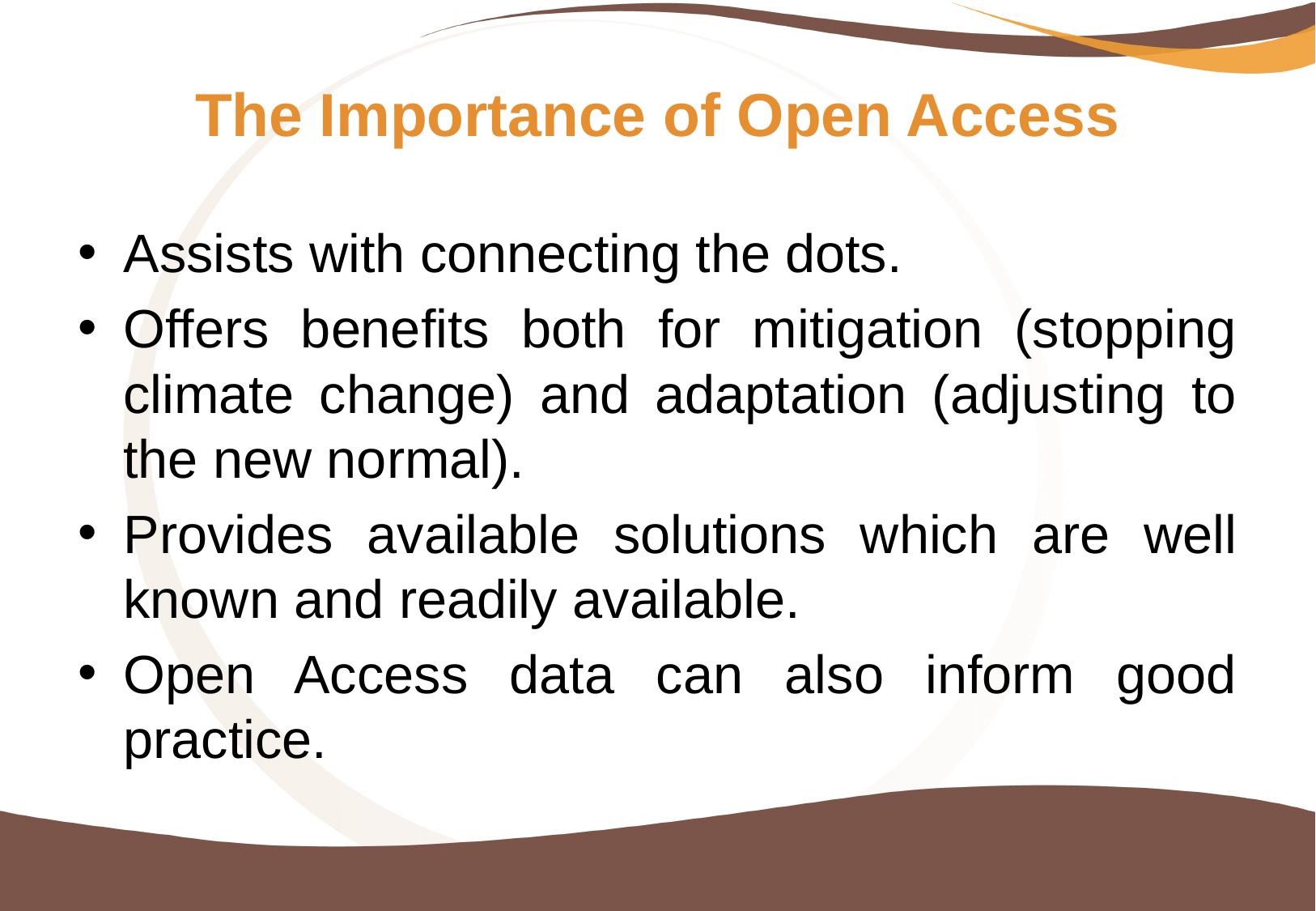

# The Importance of Open Access
Assists with connecting the dots.
Offers benefits both for mitigation (stopping climate change) and adaptation (adjusting to the new normal).
Provides available solutions which are well known and readily available.
Open Access data can also inform good practice.